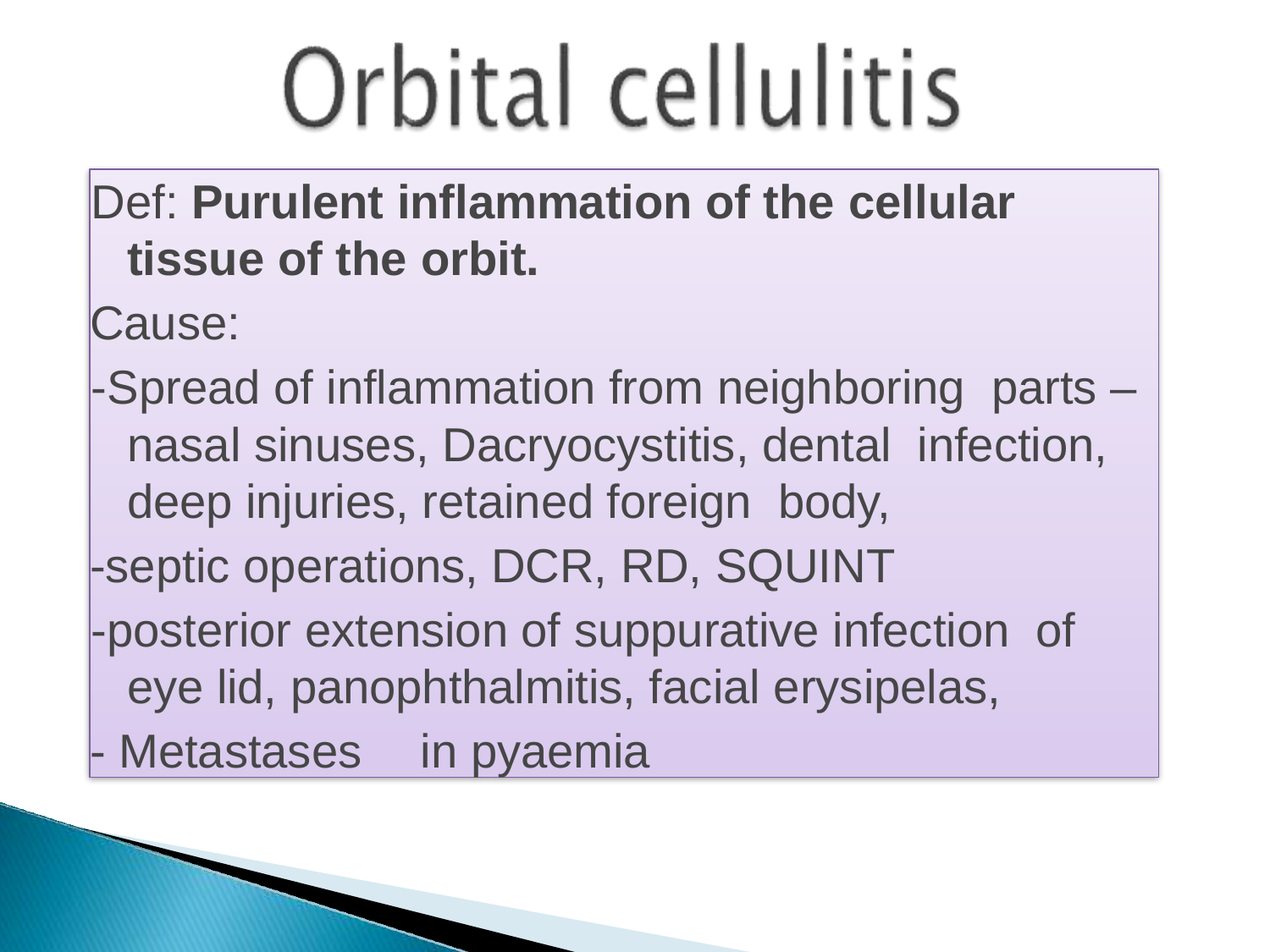

Def: Purulent inflammation of the cellular  tissue of the orbit.
Cause:
-Spread of inflammation from neighboring  parts – nasal sinuses, Dacryocystitis,	dental  infection, deep injuries, retained foreign  body,
-septic operations, DCR, RD, SQUINT
-posterior extension of suppurative infection  of eye lid, panophthalmitis, facial erysipelas,
- Metastases	in pyaemia